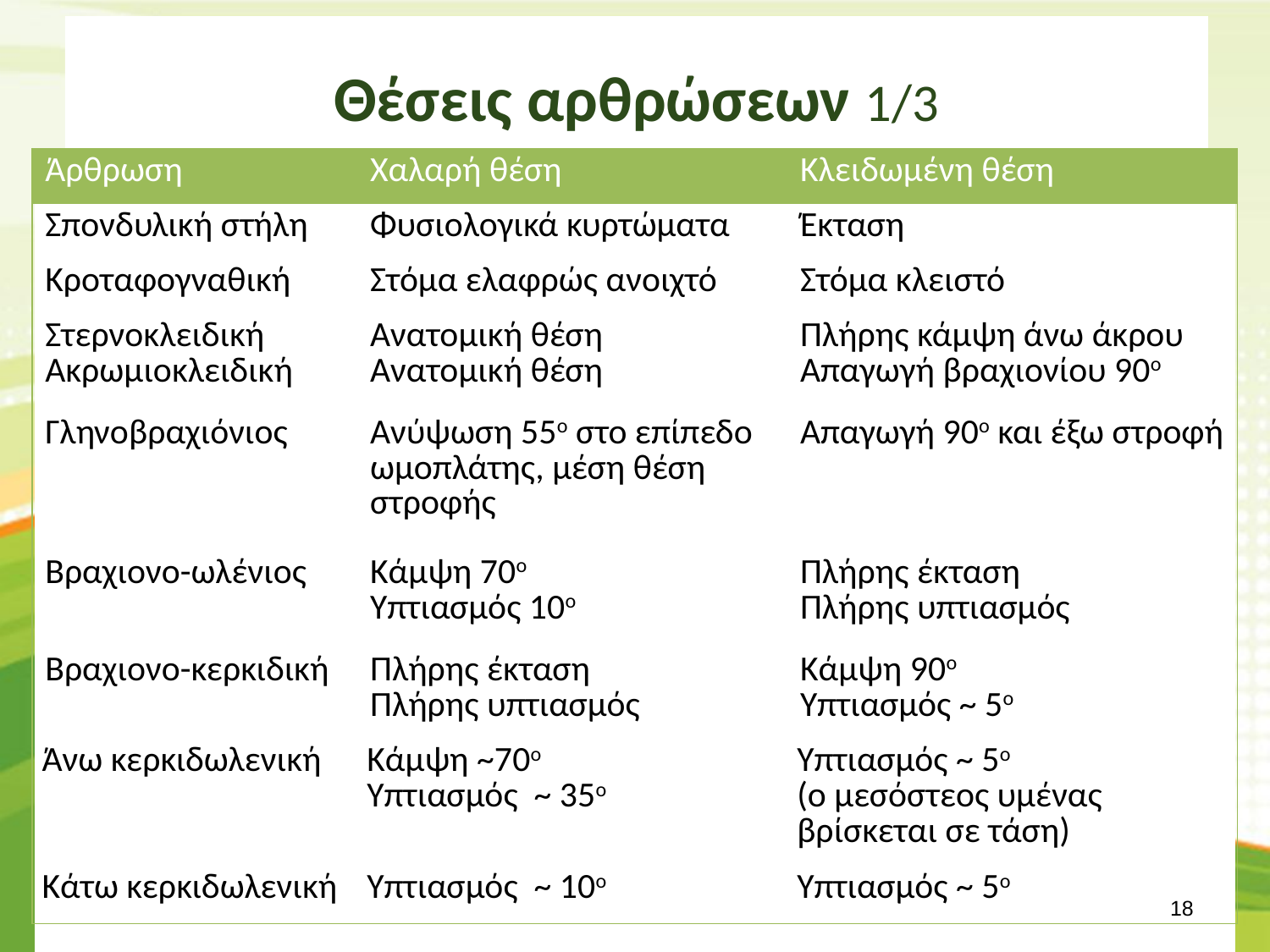

# Θέσεις αρθρώσεων 1/3
| Άρθρωση | Χαλαρή θέση | Κλειδωμένη θέση |
| --- | --- | --- |
| Σπονδυλική στήλη | Φυσιολογικά κυρτώματα | Έκταση |
| Κροταφογναθική | Στόμα ελαφρώς ανοιχτό | Στόμα κλειστό |
| Στερνοκλειδική Ακρωμιοκλειδική | Ανατομική θέση Ανατομική θέση | Πλήρης κάμψη άνω άκρου Απαγωγή βραχιονίου 90ο |
| Γληνοβραχιόνιος | Ανύψωση 55ο στο επίπεδο ωμοπλάτης, μέση θέση στροφής | Απαγωγή 90ο και έξω στροφή |
| Βραχιονο-ωλένιος | Κάμψη 70ο Υπτιασμός 10ο | Πλήρης έκταση Πλήρης υπτιασμός |
| Βραχιονο-κερκιδική | Πλήρης έκταση Πλήρης υπτιασμός | Κάμψη 90ο Υπτιασμός ~ 5ο |
| Άνω κερκιδωλενική | Κάμψη ~70ο Υπτιασμός ~ 35ο | Υπτιασμός ~ 5ο (ο μεσόστεος υμένας βρίσκεται σε τάση) |
| Κάτω κερκιδωλενική | Υπτιασμός ~ 10ο | Υπτιασμός ~ 5ο |

18